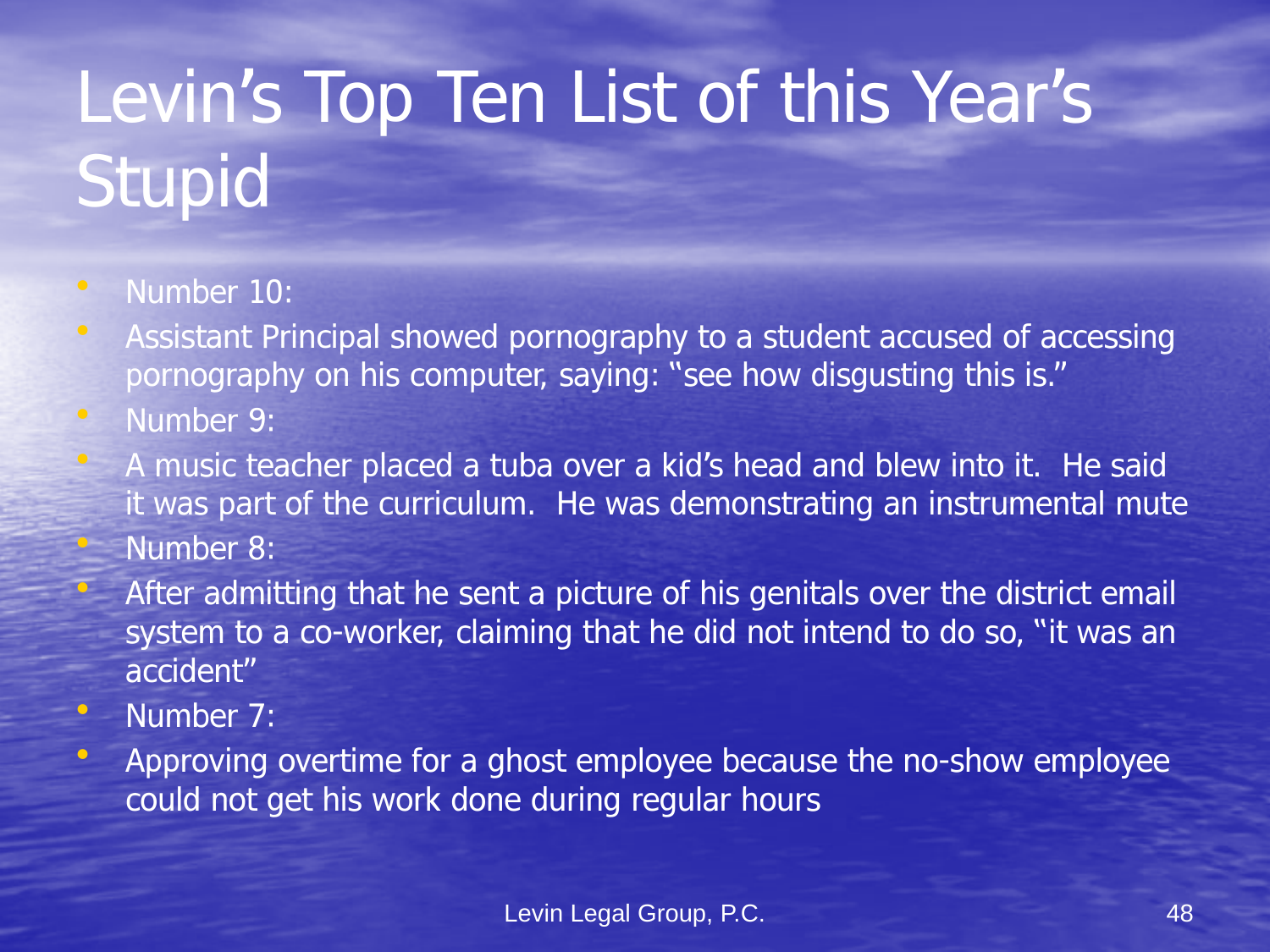

# Levin’s Top Ten List of this Year’s Stupid
Number 10:
Assistant Principal showed pornography to a student accused of accessing pornography on his computer, saying: “see how disgusting this is.”
Number 9:
A music teacher placed a tuba over a kid’s head and blew into it.  He said it was part of the curriculum.  He was demonstrating an instrumental mute
Number 8:
After admitting that he sent a picture of his genitals over the district email system to a co-worker, claiming that he did not intend to do so, “it was an accident”
Number 7:
Approving overtime for a ghost employee because the no-show employee could not get his work done during regular hours
Levin Legal Group, P.C.
48